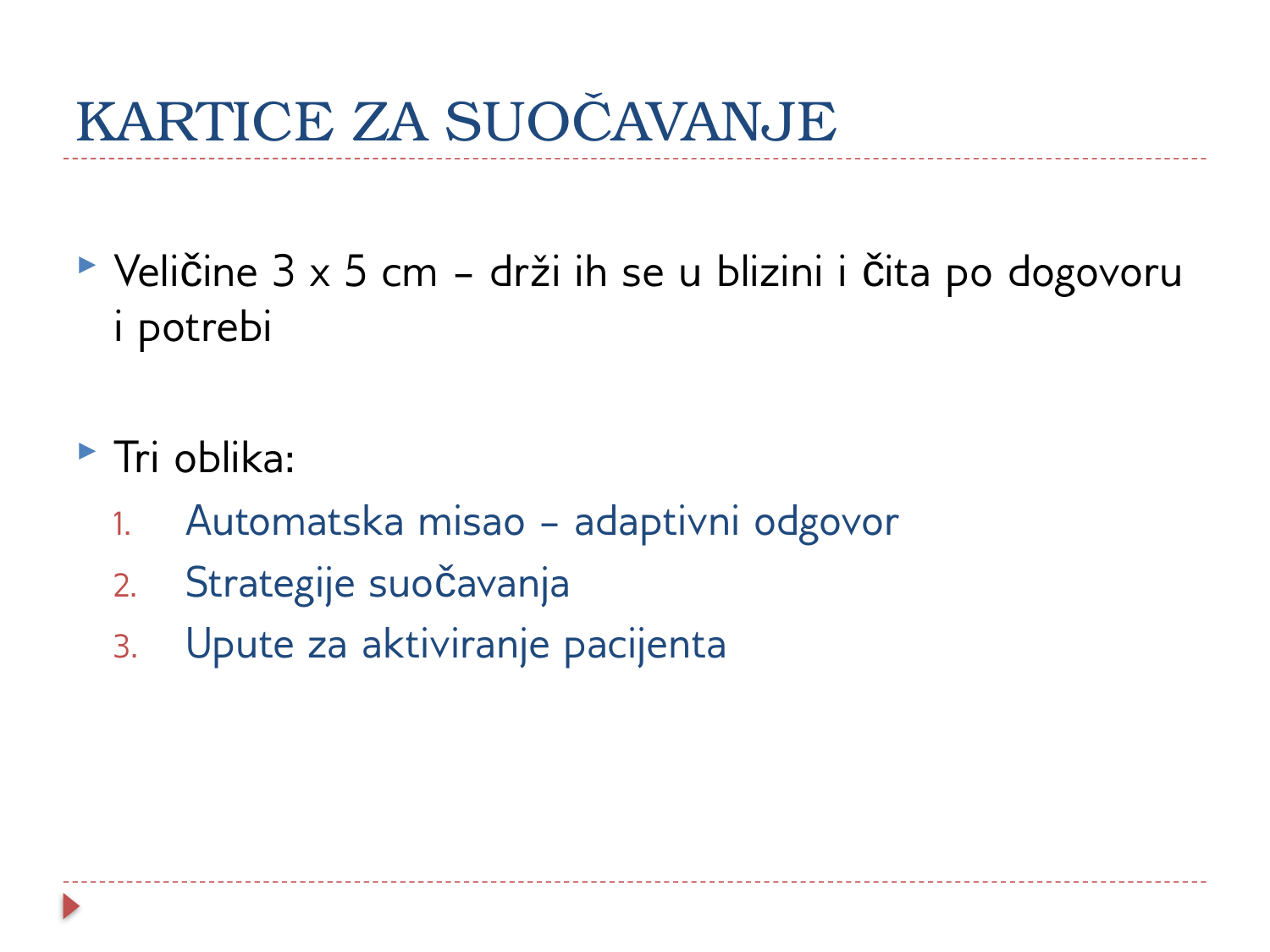

# KARTICE ZA SUOČAVANJE

Veličine 3 x 5 cm – drži ih se u blizini i čita po dogovoru i potrebi

Tri oblika:
Automatska misao – adaptivni odgovor
Strategije suočavanja
Upute za aktiviranje pacijenta